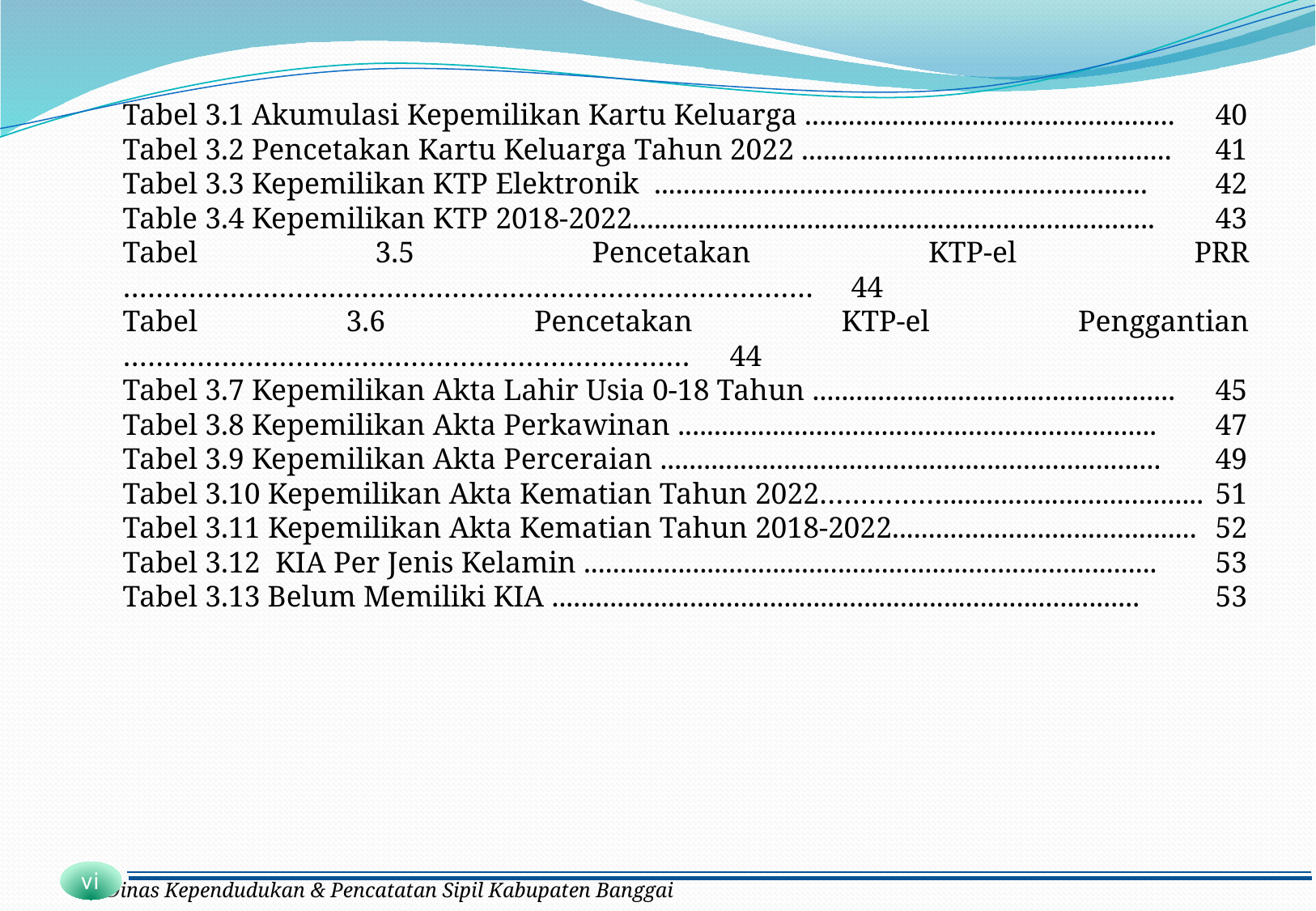

Tabel 3.1 Akumulasi Kepemilikan Kartu Keluarga ...................................................	40
Tabel 3.2 Pencetakan Kartu Keluarga Tahun 2022 ...................................................	41
Tabel 3.3 Kepemilikan KTP Elektronik  ....................................................................	42
Table 3.4 Kepemilikan KTP 2018-2022........................................................................	43
Tabel 3.5 Pencetakan KTP-el PRR …………………………………………………………………………	44
Tabel 3.6 Pencetakan KTP-el Penggantian ……………………………………………………………	44
Tabel 3.7 Kepemilikan Akta Lahir Usia 0-18 Tahun ..................................................	45
Tabel 3.8 Kepemilikan Akta Perkawinan ..................................................................	47
Tabel 3.9 Kepemilikan Akta Perceraian .....................................................................	49
Tabel 3.10 Kepemilikan Akta Kematian Tahun 2022……………....................................	51
Tabel 3.11 Kepemilikan Akta Kematian Tahun 2018-2022..........................................	52
Tabel 3.12  KIA Per Jenis Kelamin ...............................................................................	53
Tabel 3.13 Belum Memiliki KIA .................................................................................	53
vi
Dinas Kependudukan & Pencatatan Sipil Kabupaten Banggai